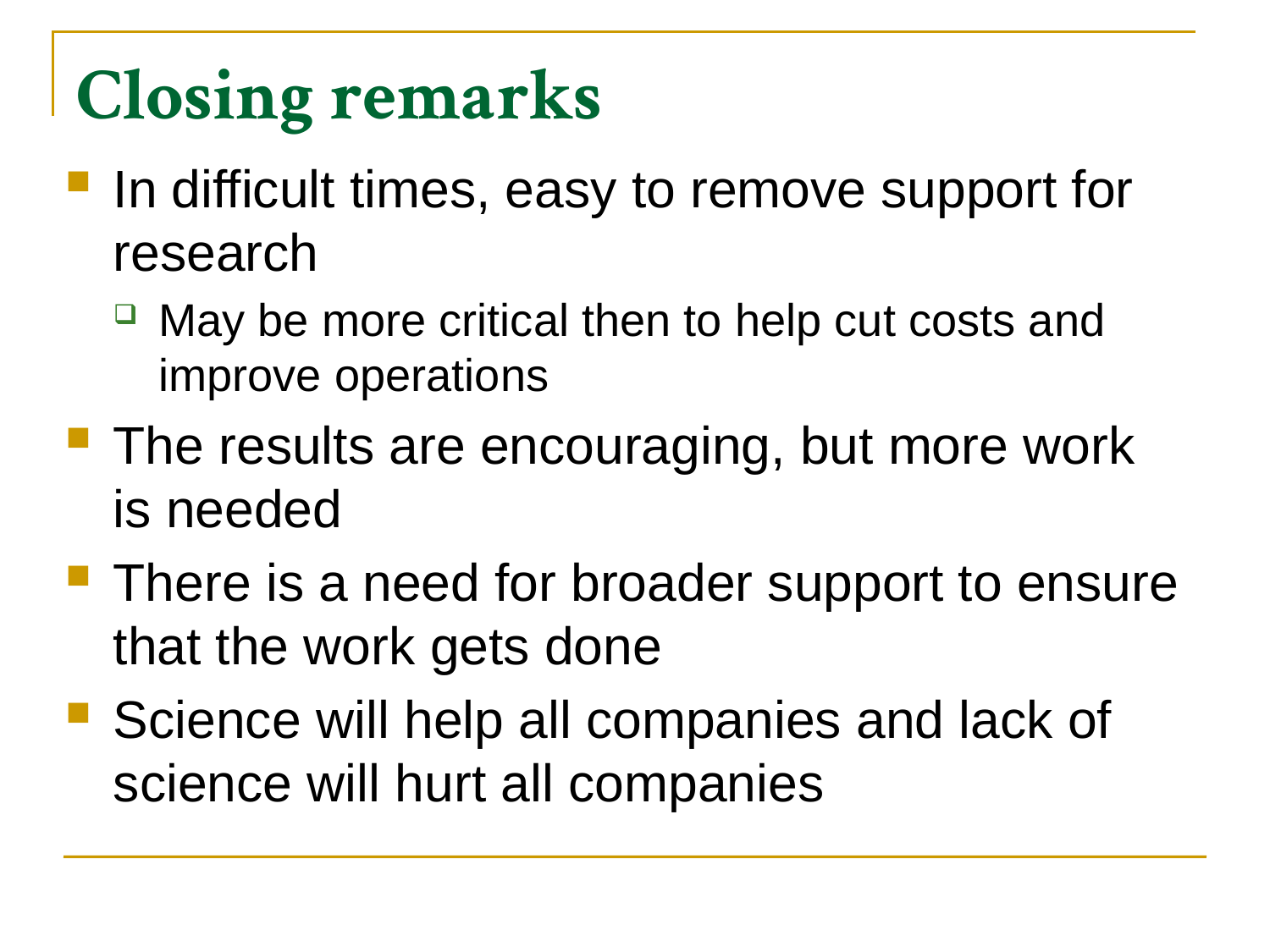

# Closing remarks
In difficult times, easy to remove support for research
May be more critical then to help cut costs and improve operations
The results are encouraging, but more work is needed
There is a need for broader support to ensure that the work gets done
Science will help all companies and lack of science will hurt all companies